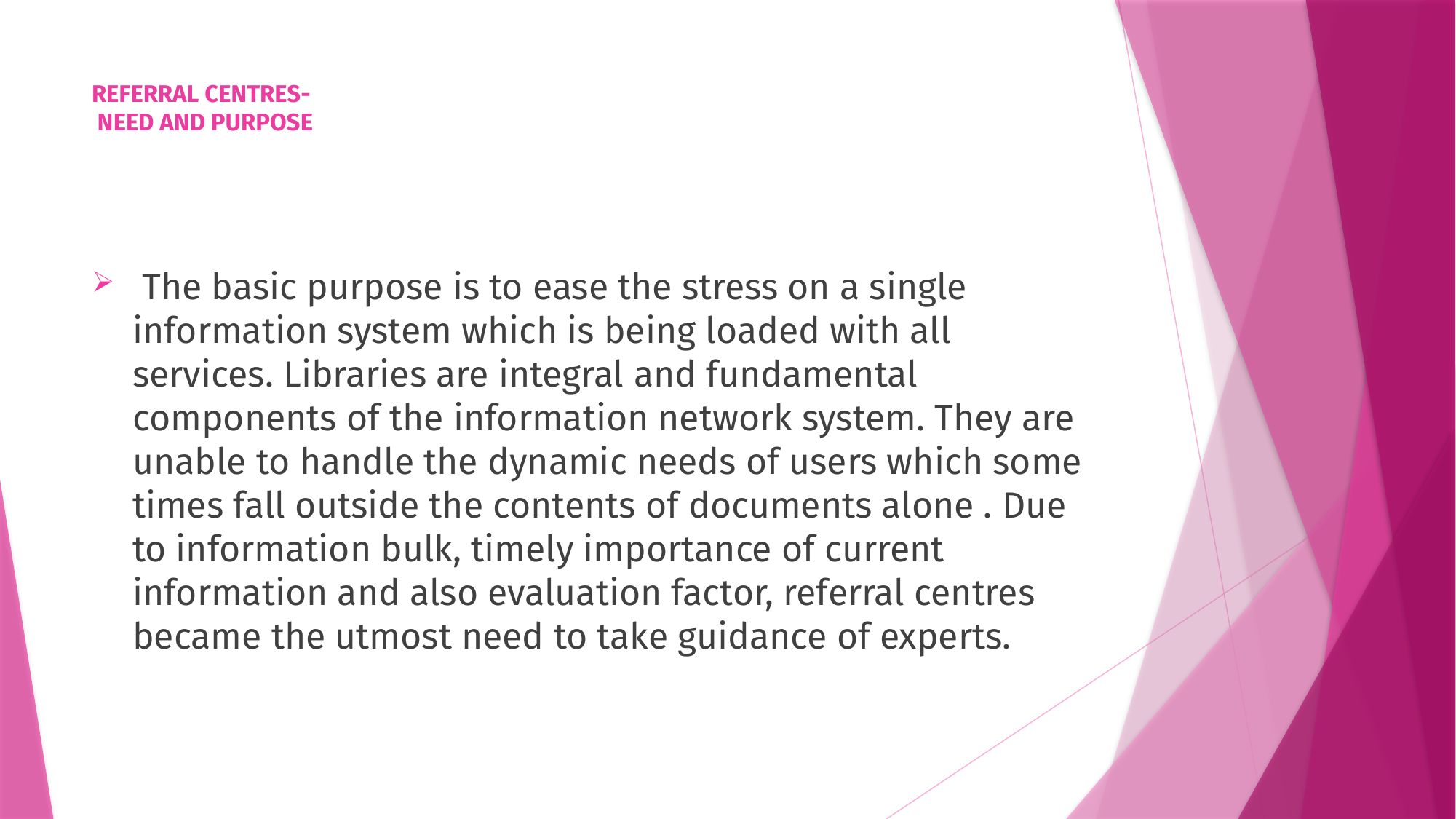

# REFERRAL CENTRES- NEED AND PURPOSE
 The basic purpose is to ease the stress on a single information system which is being loaded with all services. Libraries are integral and fundamental components of the information network system. They are unable to handle the dynamic needs of users which some times fall outside the contents of documents alone . Due to information bulk, timely importance of current information and also evaluation factor, referral centres became the utmost need to take guidance of experts.